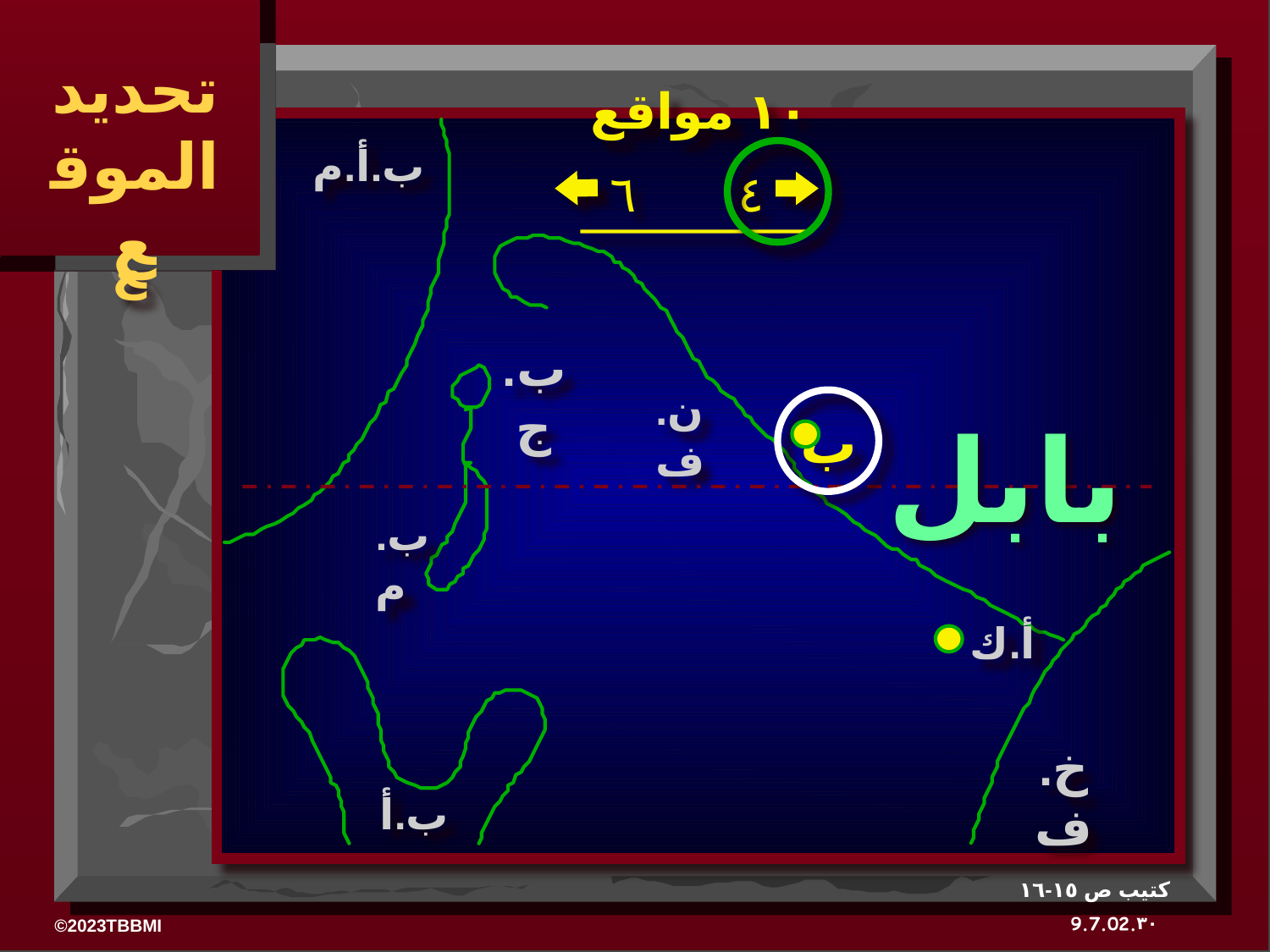

تحديد الموقع
١٠ مواقع

ب.أ.م

٦
٤

ب.ج

ن.ف

بابل
ب

ب.م

أ.ك

خ.ف
ب.أ

كتيب ص ١٥-١٦
٣٠